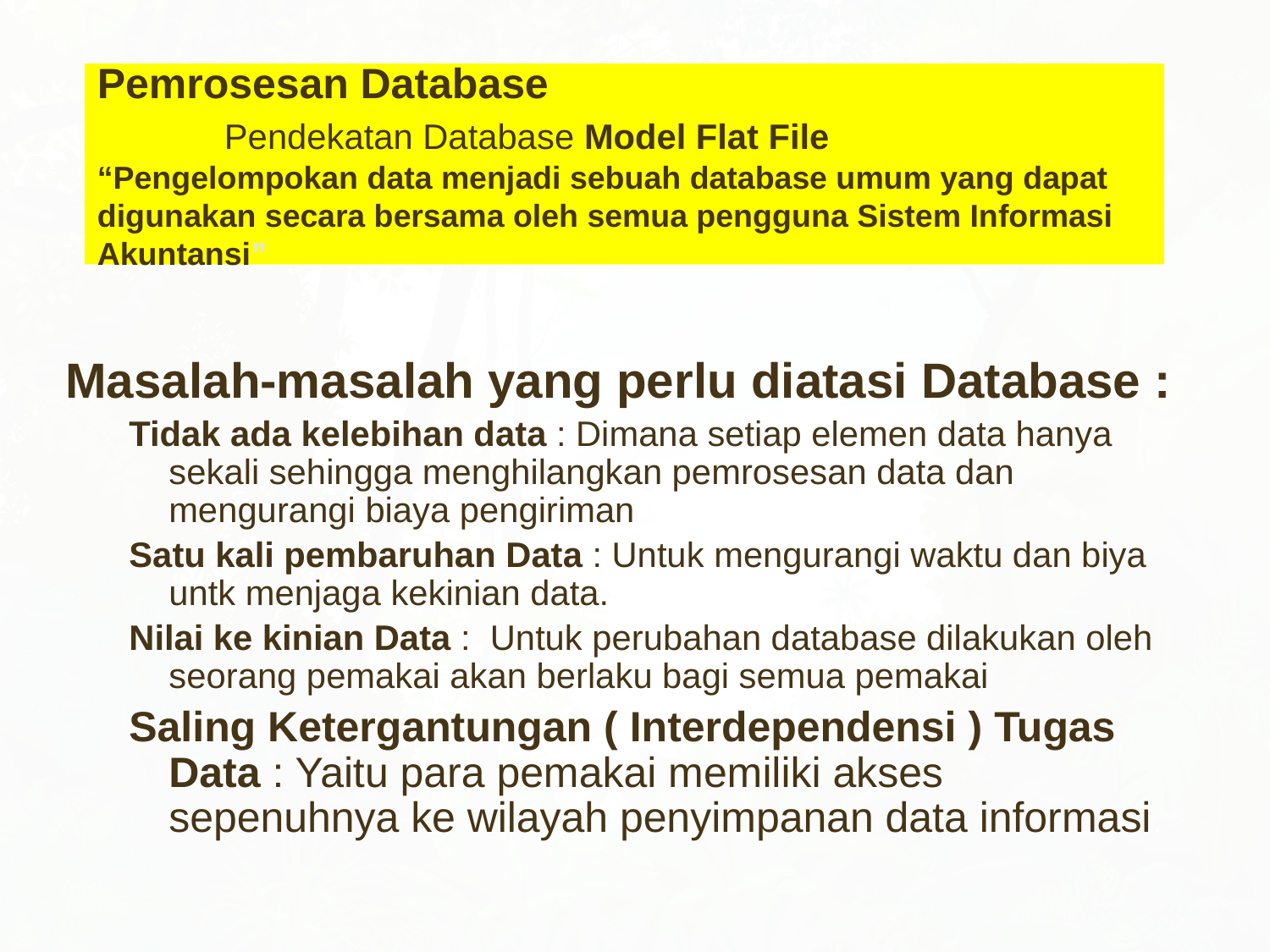

# Pemrosesan Database Pendekatan Database Model Flat File “Pengelompokan data menjadi sebuah database umum yang dapat digunakan secara bersama oleh semua pengguna Sistem Informasi Akuntansi”
Masalah-masalah yang perlu diatasi Database :
Tidak ada kelebihan data : Dimana setiap elemen data hanya sekali sehingga menghilangkan pemrosesan data dan mengurangi biaya pengiriman
Satu kali pembaruhan Data : Untuk mengurangi waktu dan biya untk menjaga kekinian data.
Nilai ke kinian Data :  Untuk perubahan database dilakukan oleh seorang pemakai akan berlaku bagi semua pemakai
Saling Ketergantungan ( Interdependensi ) Tugas Data : Yaitu para pemakai memiliki akses sepenuhnya ke wilayah penyimpanan data informasi.